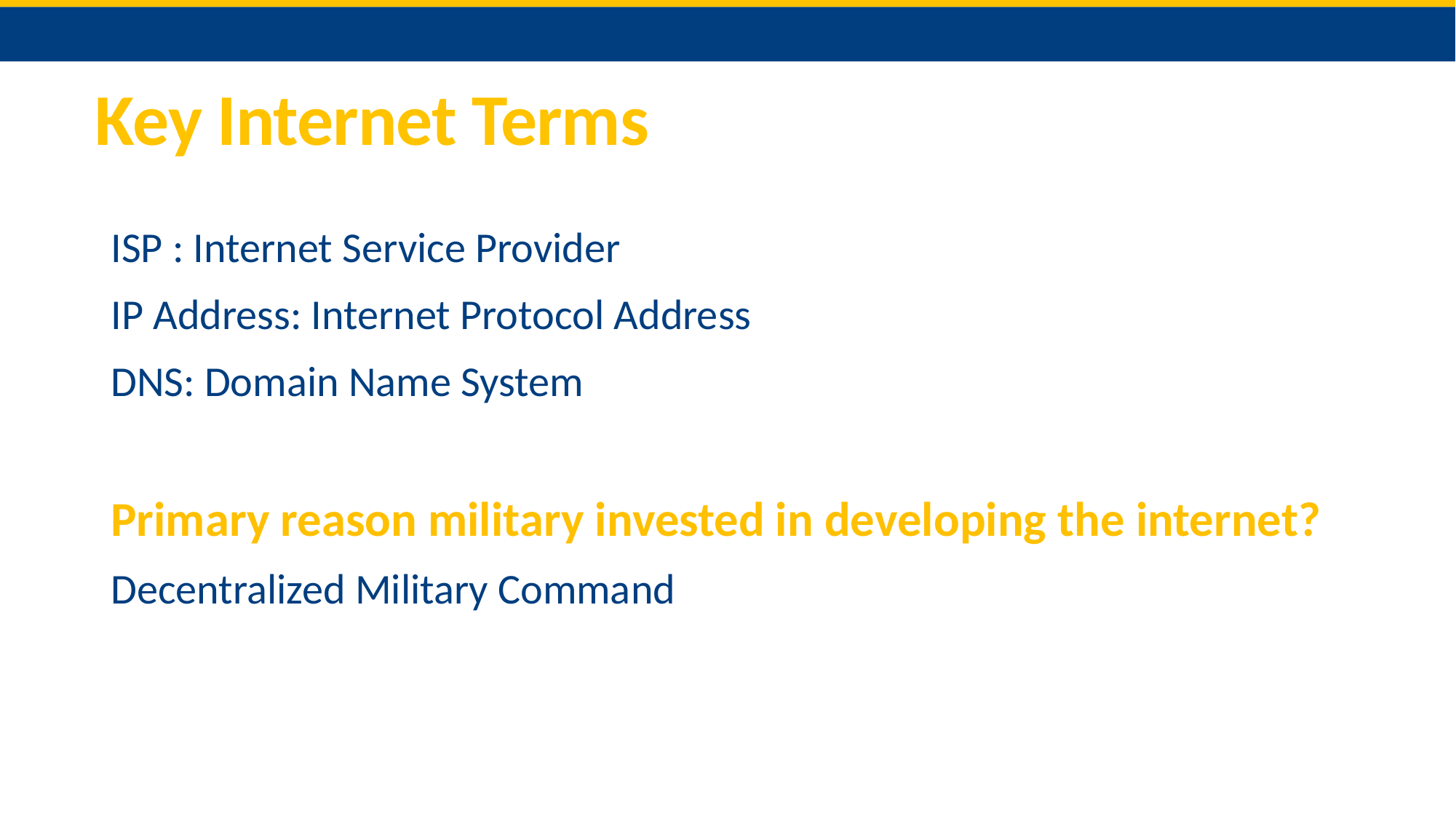

# Key Internet Terms
ISP : Internet Service Provider
IP Address: Internet Protocol Address
DNS: Domain Name System

Primary reason military invested in developing the internet?
Decentralized Military Command